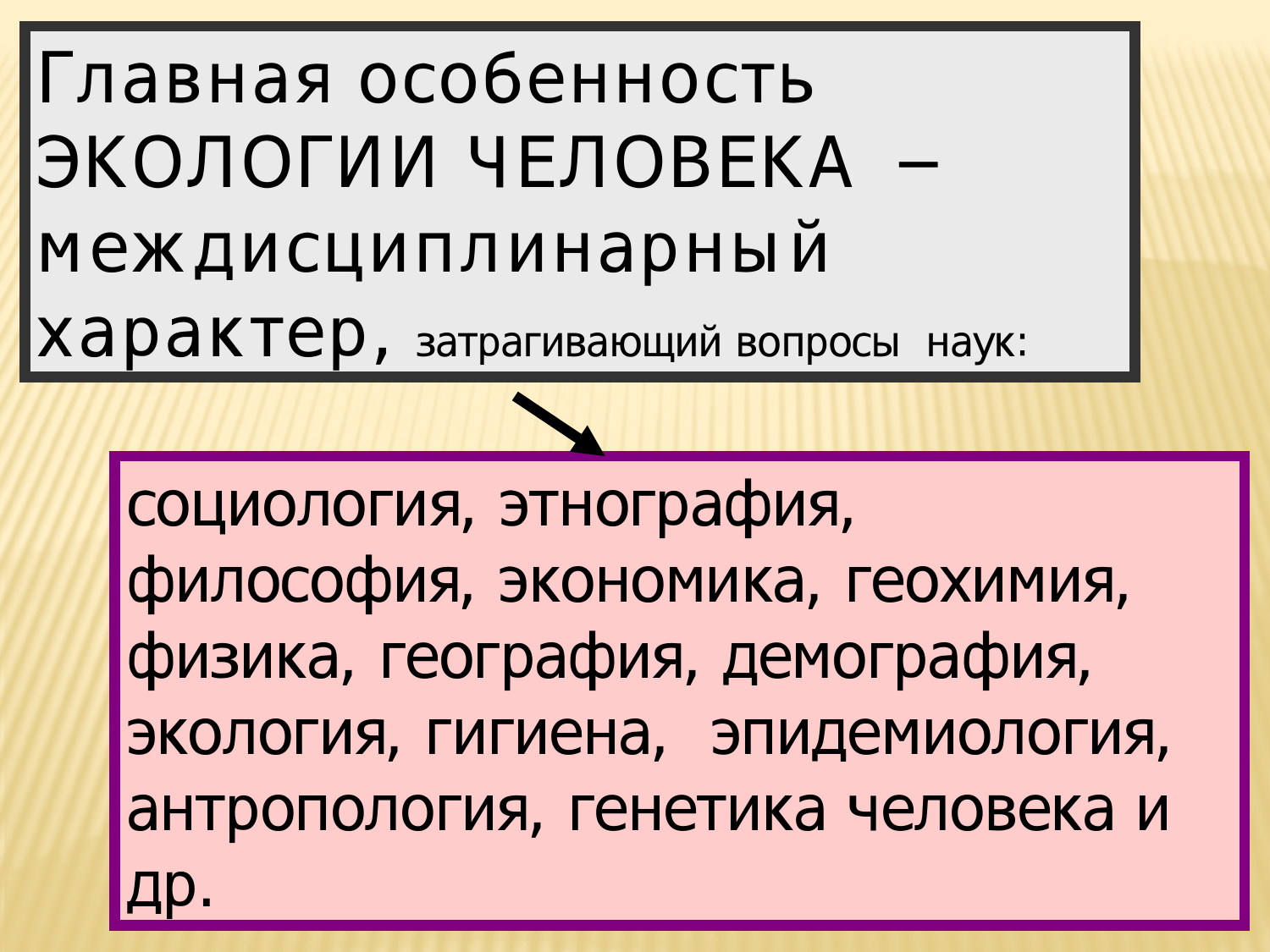

Главная особенность ЭКОЛОГИИ ЧЕЛОВЕКА  – междисциплинарный характер, затрагивающий вопросы  наук:

социология, этнография, философия, экономика, геохимия, физика, география, демография, экология, гигиена,  эпидемиология, антропология, генетика человека и др.